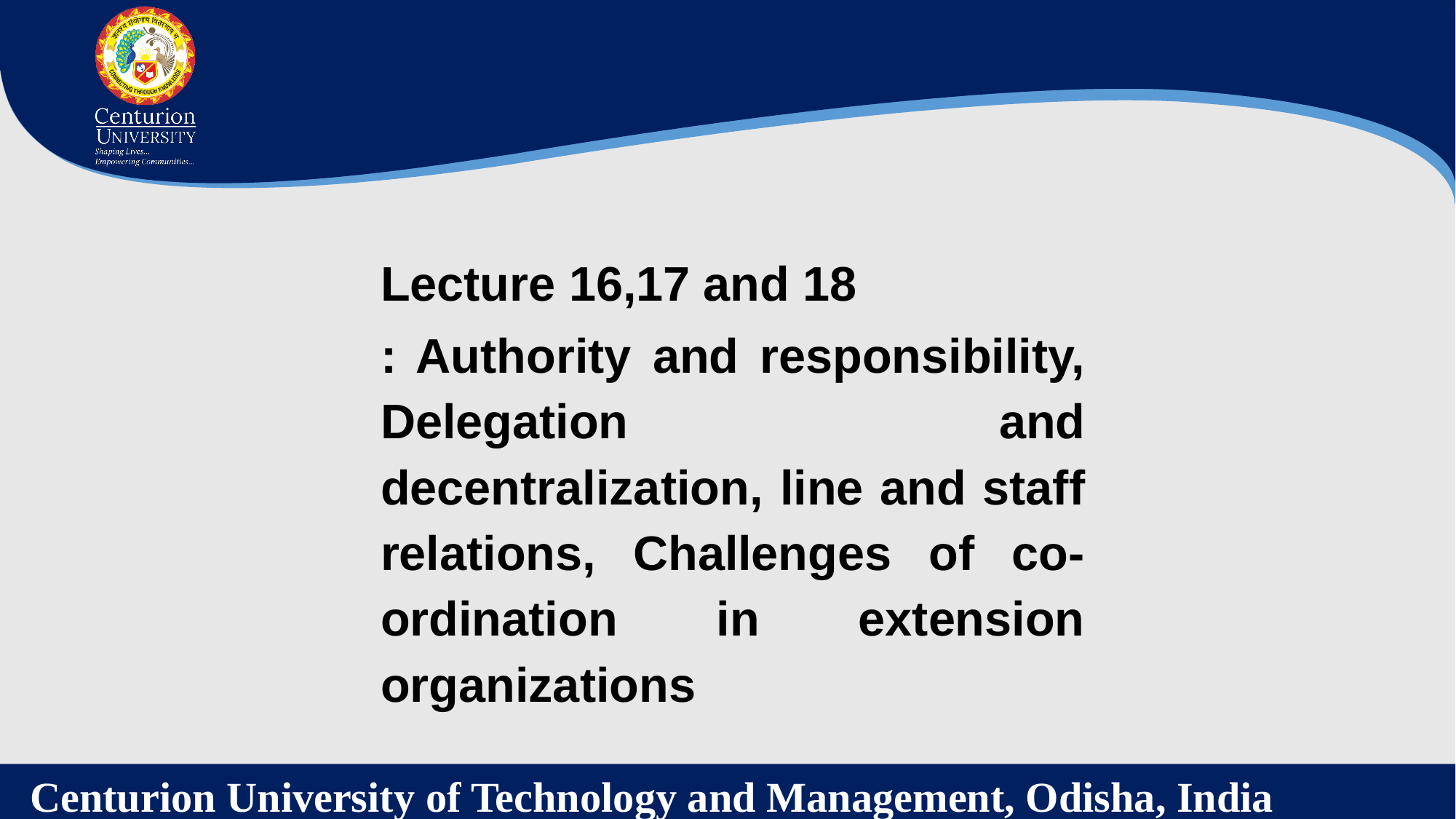

Lecture 16,17 and 18
: Authority and responsibility, Delegation and decentralization, line and staff relations, Challenges of co-ordination in extension organizations